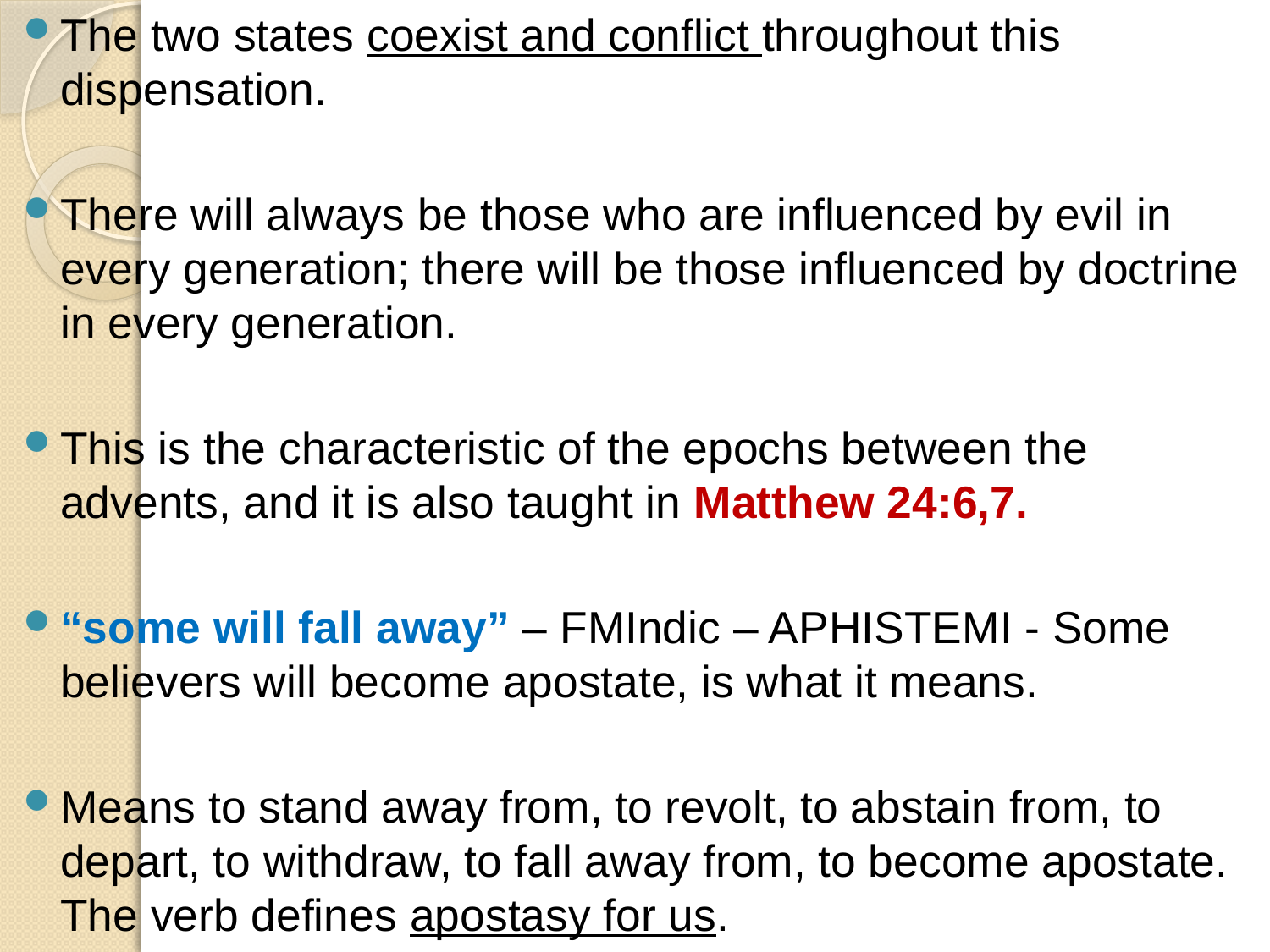

The two states coexist and conflict throughout this dispensation.

There will always be those who are influenced by evil in every generation; there will be those influenced by doctrine in every generation.

This is the characteristic of the epochs between the advents, and it is also taught in Matthew 24:6,7.

“some will fall away” – FMIndic – APHISTEMI - Some believers will become apostate, is what it means.

Means to stand away from, to revolt, to abstain from, to depart, to withdraw, to fall away from, to become apostate. The verb defines apostasy for us.